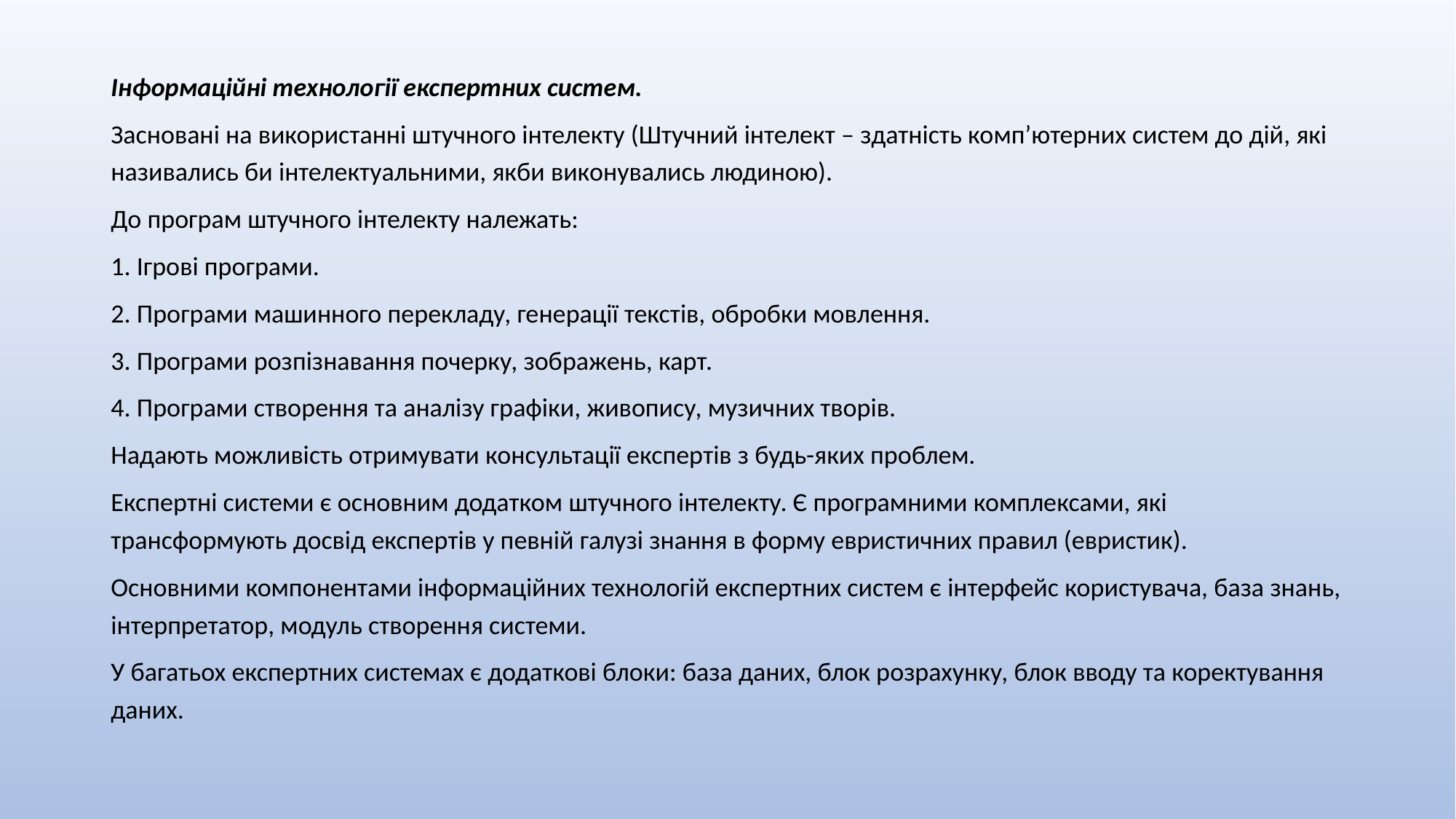

Інформаційні технології експертних систем.
Засновані на використанні штучного інтелекту (Штучний інтелект – здатність комп’ютерних систем до дій, які називались би інтелектуальними, якби виконувались людиною).
До програм штучного інтелекту належать:
1. Ігрові програми.
2. Програми машинного перекладу, генерації текстів, обробки мовлення.
3. Програми розпізнавання почерку, зображень, карт.
4. Програми створення та аналізу графіки, живопису, музичних творів.
Надають можливість отримувати консультації експертів з будь-яких проблем.
Експертні системи є основним додатком штучного інтелекту. Є програмними комплексами, які трансформують досвід експертів у певній галузі знання в форму евристичних правил (евристик).
Основними компонентами інформаційних технологій експертних систем є інтерфейс користувача, база знань, інтерпретатор, модуль створення системи.
У багатьох експертних системах є додаткові блоки: база даних, блок розрахунку, блок вводу та коректування даних.